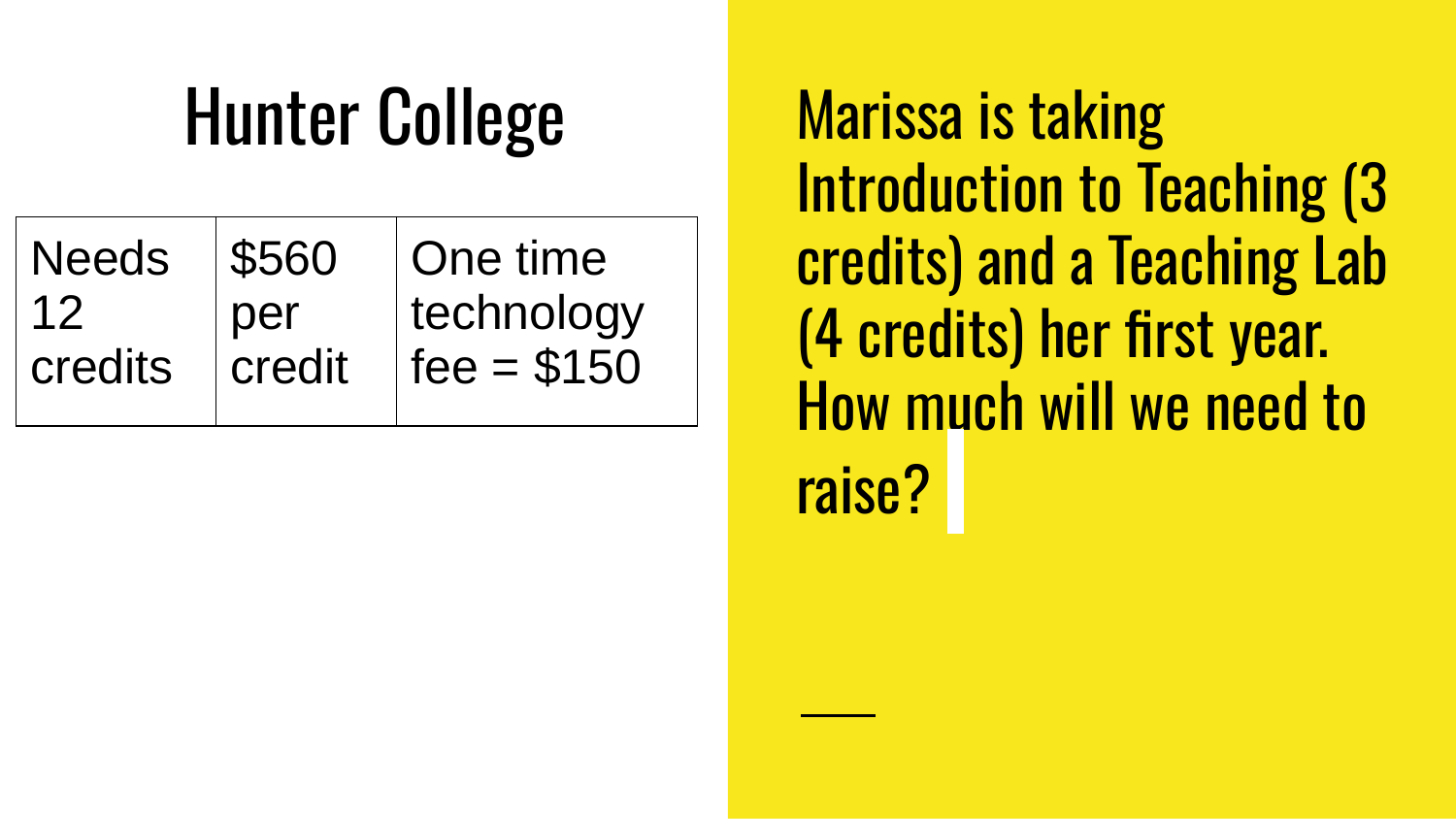

# Hunter College
| Needs 12 credits | $560 per credit | One time technology fee = $150 |
| --- | --- | --- |

Marissa is taking Introduction to Teaching (3 credits) and a Teaching Lab (4 credits) her first year. How much will we need to raise?